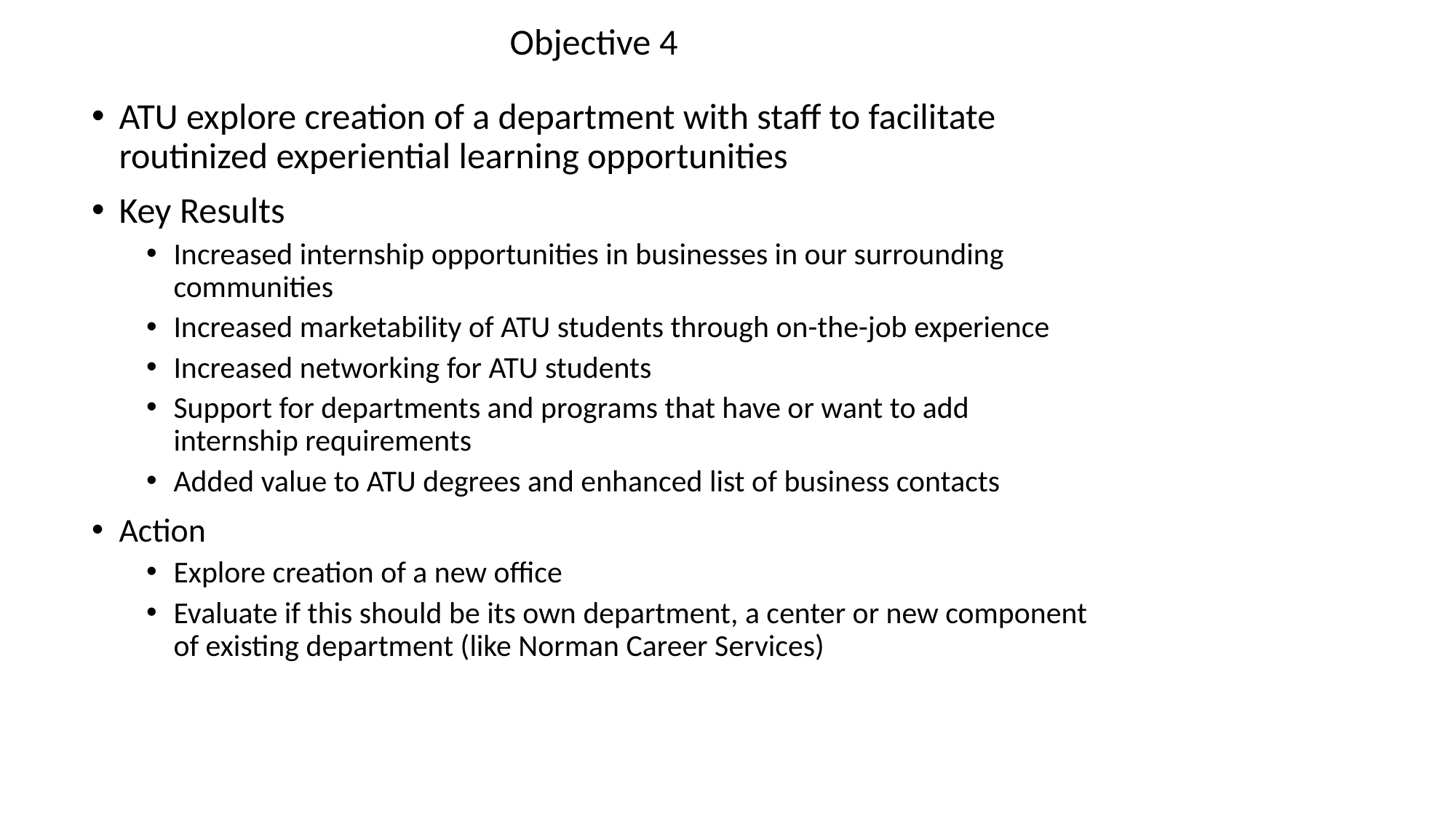

# Objective 4
ATU explore creation of a department with staff to facilitate routinized experiential learning opportunities
Key Results
Increased internship opportunities in businesses in our surrounding communities
Increased marketability of ATU students through on-the-job experience
Increased networking for ATU students
Support for departments and programs that have or want to add internship requirements
Added value to ATU degrees and enhanced list of business contacts
Action
Explore creation of a new office
Evaluate if this should be its own department, a center or new component of existing department (like Norman Career Services)